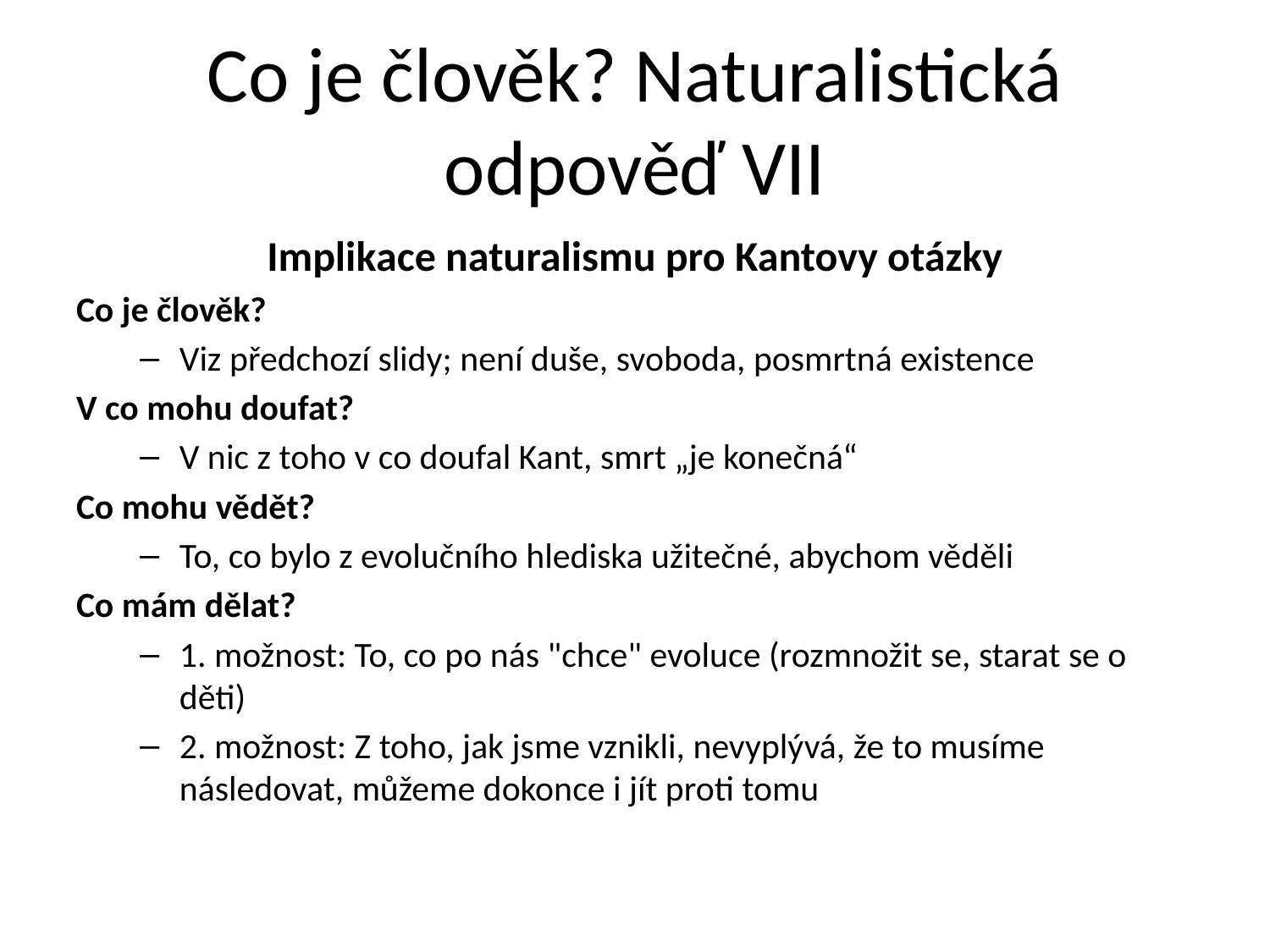

# Co je člověk? Naturalistická odpověď VII
Implikace naturalismu pro Kantovy otázky
Co je člověk?
Viz předchozí slidy; není duše, svoboda, posmrtná existence
V co mohu doufat?
V nic z toho v co doufal Kant, smrt „je konečná“
Co mohu vědět?
To, co bylo z evolučního hlediska užitečné, abychom věděli
Co mám dělat?
1. možnost: To, co po nás "chce" evoluce (rozmnožit se, starat se o děti)
2. možnost: Z toho, jak jsme vznikli, nevyplývá, že to musíme následovat, můžeme dokonce i jít proti tomu